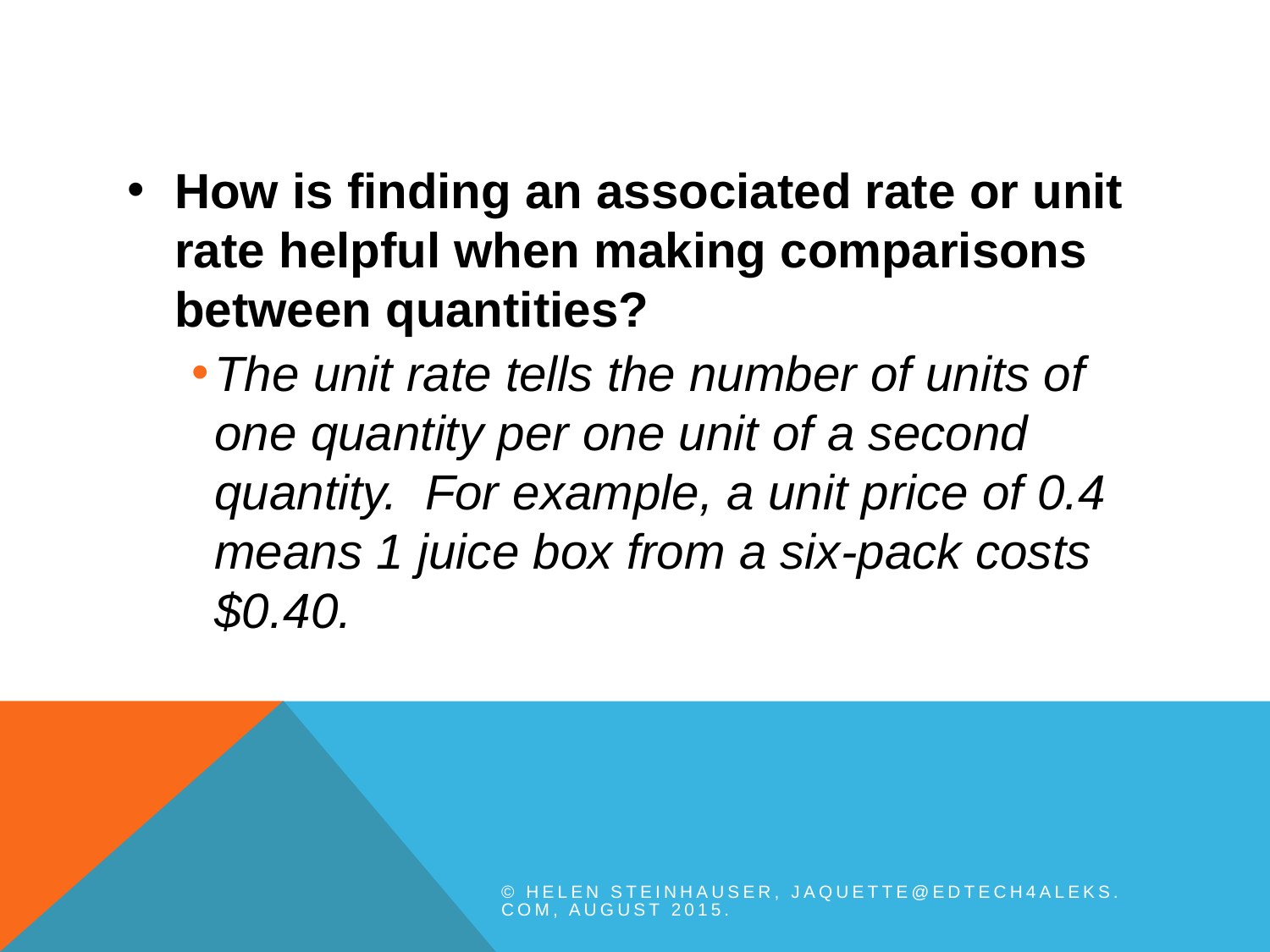

#
How is finding an associated rate or unit rate helpful when making comparisons between quantities?
The unit rate tells the number of units of one quantity per one unit of a second quantity.  For example, a unit price of 0.4 means 1 juice box from a six-pack costs $0.40.

© Helen Steinhauser, jaquette@edtech4ALEKS.com, August 2015.